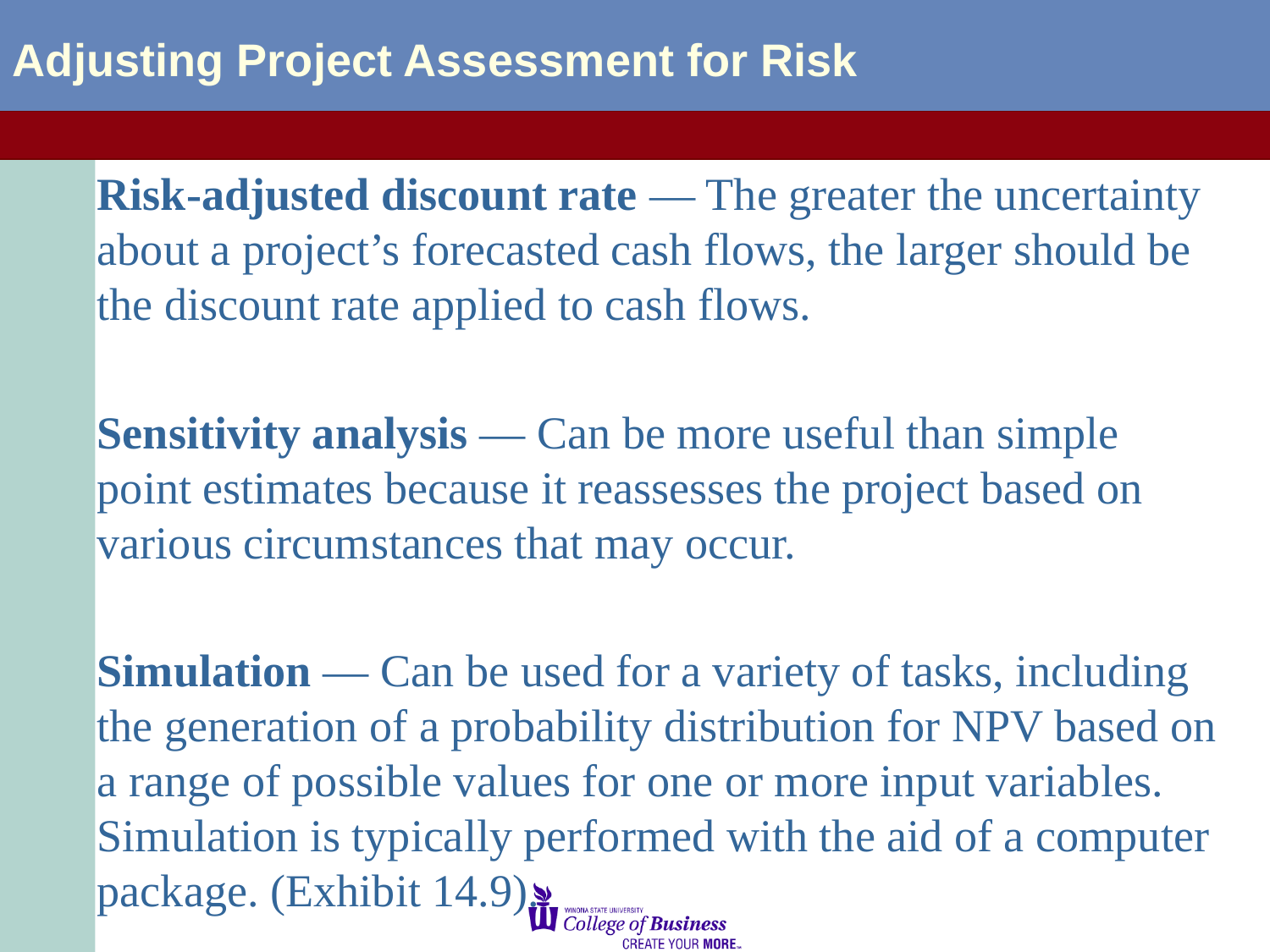

Adjusting Project Assessment for Risk
Risk-adjusted discount rate — The greater the uncertainty about a project’s forecasted cash flows, the larger should be the discount rate applied to cash flows.

Sensitivity analysis — Can be more useful than simple point estimates because it reassesses the project based on various circumstances that may occur.

Simulation — Can be used for a variety of tasks, including the generation of a probability distribution for NPV based on a range of possible values for one or more input variables. Simulation is typically performed with the aid of a computer package. (Exhibit 14.9).